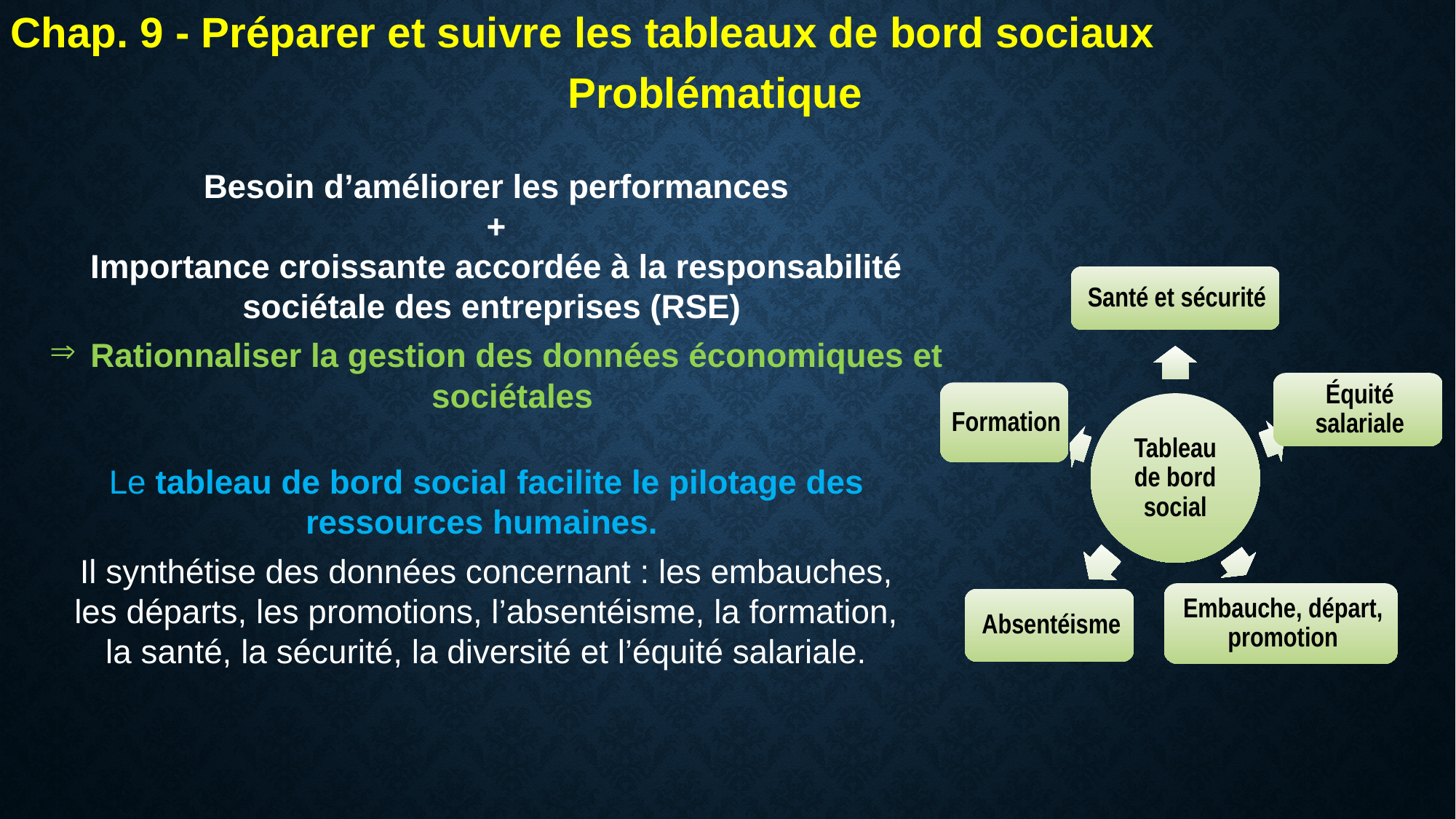

Chap. 9 - Préparer et suivre les tableaux de bord sociaux

Problématique
Besoin d’améliorer les performances
+
Importance croissante accordée à la responsabilité sociétale des entreprises (RSE)
Rationnaliser la gestion des données économiques et sociétales
Tableau de bord social

Santé et sécurité

Équité salariale

Embauche, départ, promotion

Absentéisme

Formation
Le tableau de bord social facilite le pilotage des ressources humaines.
Il synthétise des données concernant : les embauches, les départs, les promotions, l’absentéisme, la formation, la santé, la sécurité, la diversité et l’équité salariale.